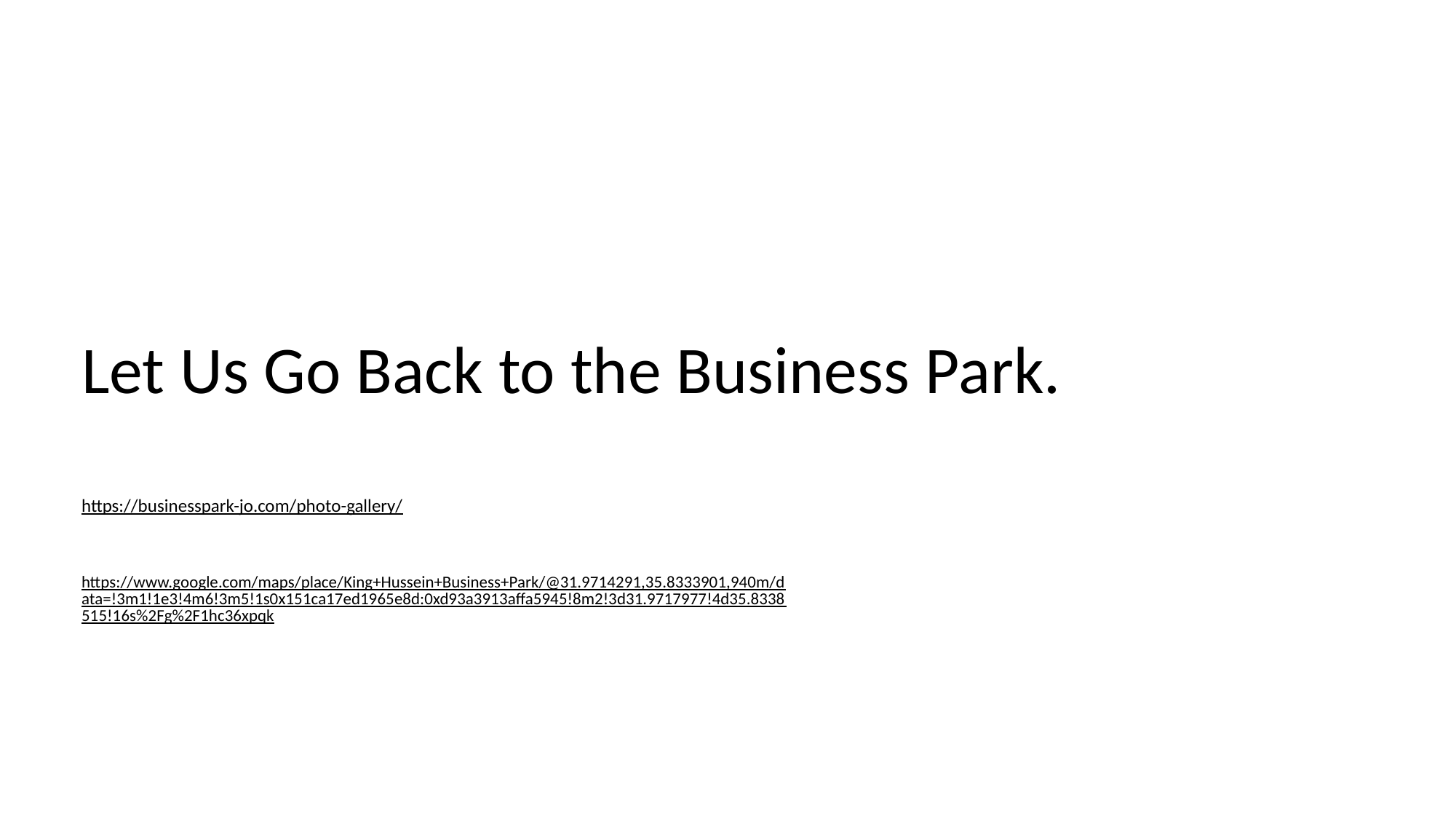

Let Us Go Back to the Business Park.
https://businesspark-jo.com/photo-gallery/
https://www.google.com/maps/place/King+Hussein+Business+Park/@31.9714291,35.8333901,940m/data=!3m1!1e3!4m6!3m5!1s0x151ca17ed1965e8d:0xd93a3913affa5945!8m2!3d31.9717977!4d35.8338515!16s%2Fg%2F1hc36xpqk